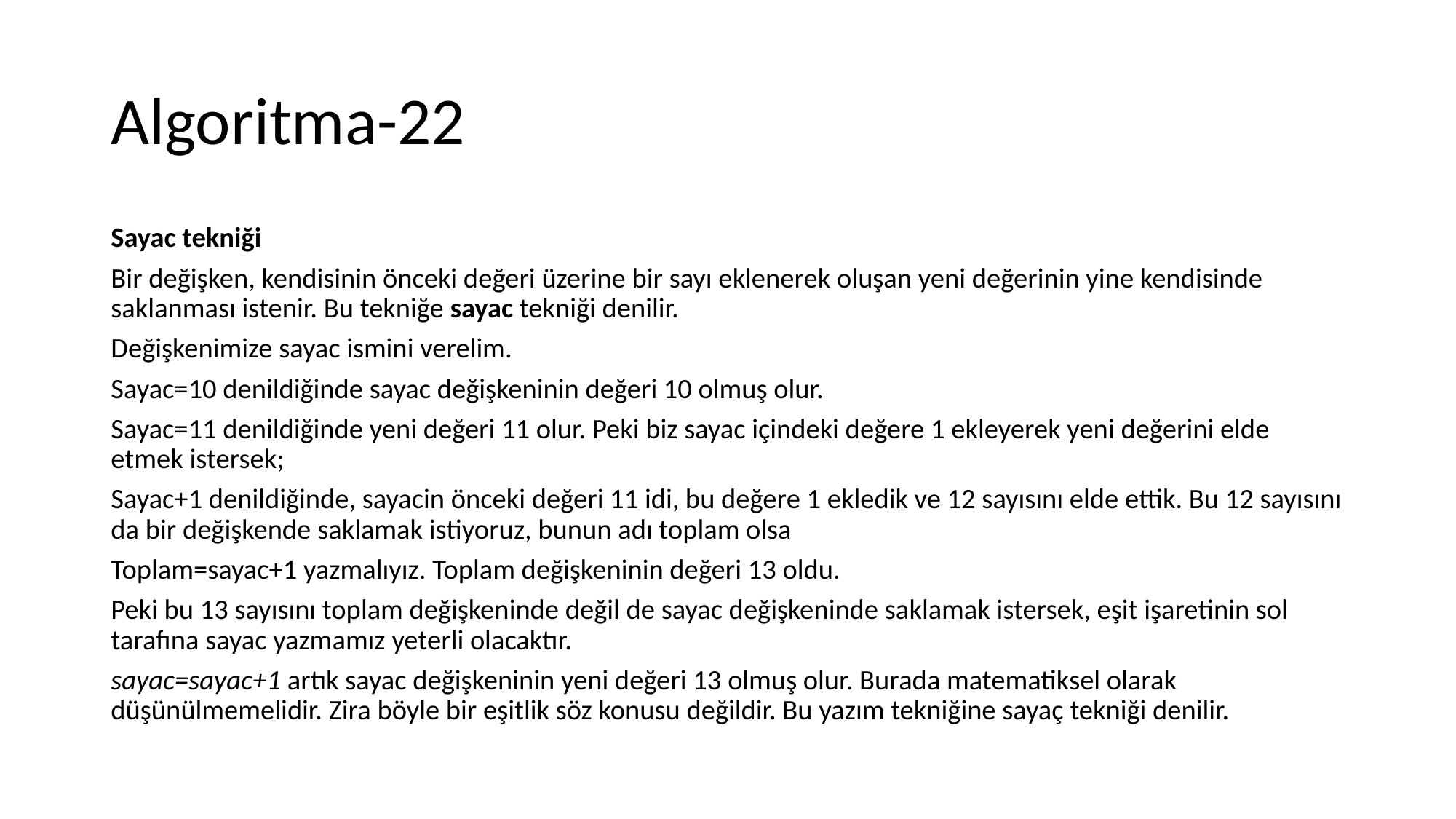

# Algoritma-22
Sayac tekniği
Bir değişken, kendisinin önceki değeri üzerine bir sayı eklenerek oluşan yeni değerinin yine kendisinde saklanması istenir. Bu tekniğe sayac tekniği denilir.
Değişkenimize sayac ismini verelim.
Sayac=10 denildiğinde sayac değişkeninin değeri 10 olmuş olur.
Sayac=11 denildiğinde yeni değeri 11 olur. Peki biz sayac içindeki değere 1 ekleyerek yeni değerini elde etmek istersek;
Sayac+1 denildiğinde, sayacin önceki değeri 11 idi, bu değere 1 ekledik ve 12 sayısını elde ettik. Bu 12 sayısını da bir değişkende saklamak istiyoruz, bunun adı toplam olsa
Toplam=sayac+1 yazmalıyız. Toplam değişkeninin değeri 13 oldu.
Peki bu 13 sayısını toplam değişkeninde değil de sayac değişkeninde saklamak istersek, eşit işaretinin sol tarafına sayac yazmamız yeterli olacaktır.
sayac=sayac+1 artık sayac değişkeninin yeni değeri 13 olmuş olur. Burada matematiksel olarak düşünülmemelidir. Zira böyle bir eşitlik söz konusu değildir. Bu yazım tekniğine sayaç tekniği denilir.